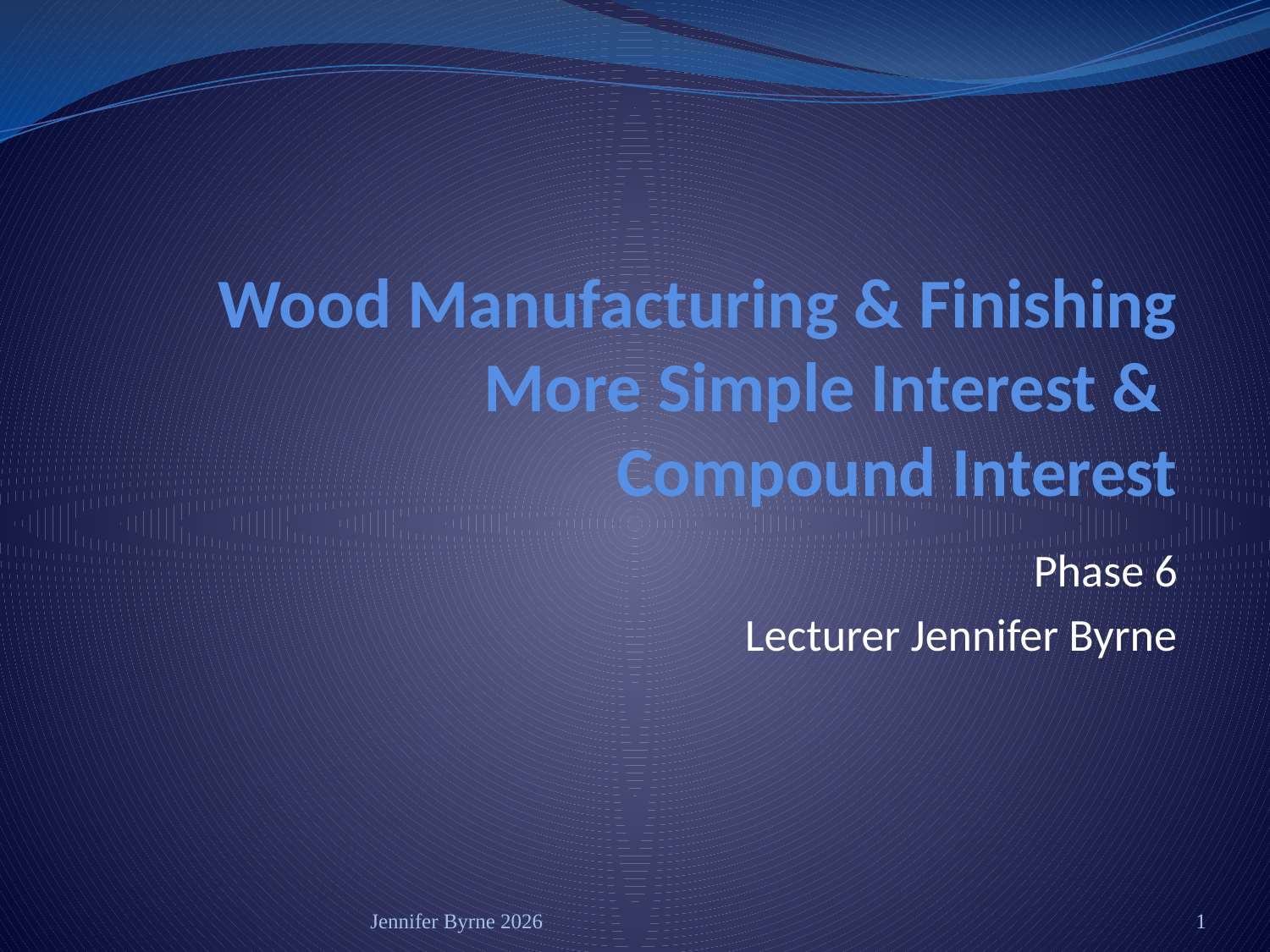

# Wood Manufacturing & Finishing More Simple Interest & Compound Interest
Phase 6
Lecturer Jennifer Byrne
Jennifer Byrne 2026
1